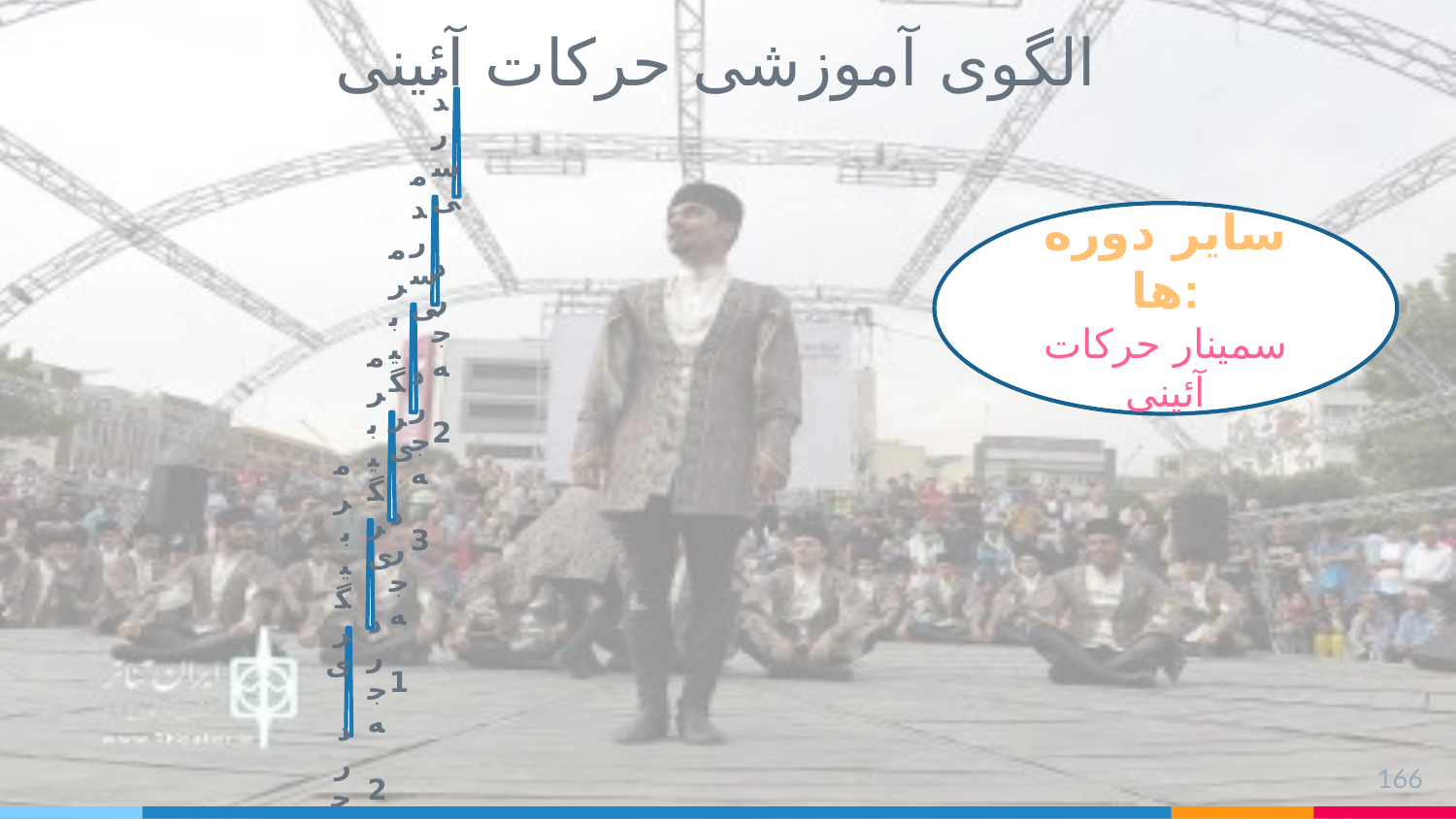

الگوی آموزشی حرکات آئینی

سایر دوره ها:
سمینار حرکات آئینی
166